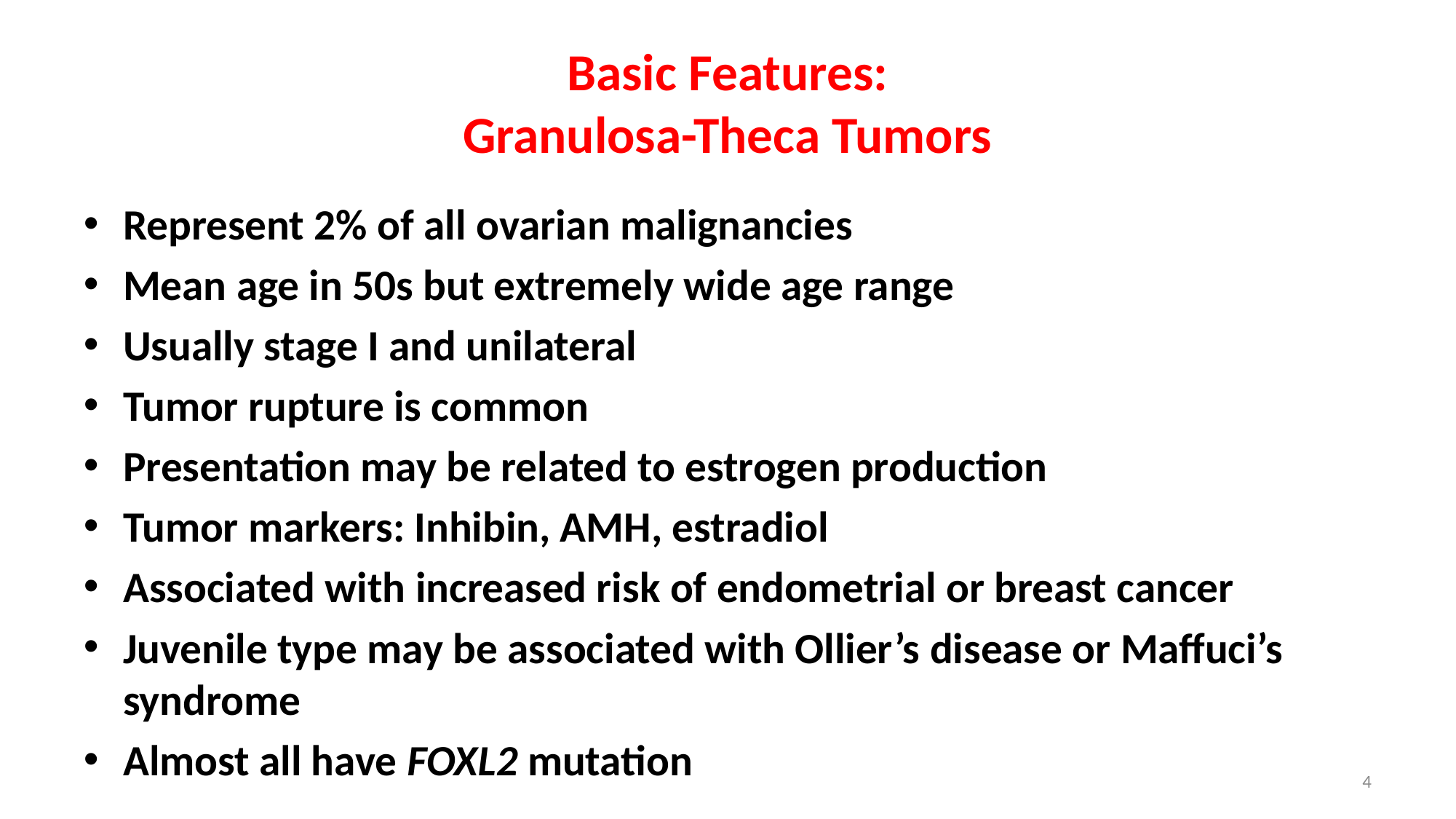

# Basic Features: Granulosa-Theca Tumors
Represent 2% of all ovarian malignancies
Mean age in 50s but extremely wide age range
Usually stage I and unilateral
Tumor rupture is common
Presentation may be related to estrogen production
Tumor markers: Inhibin, AMH, estradiol
Associated with increased risk of endometrial or breast cancer
Juvenile type may be associated with Ollier’s disease or Maffuci’s syndrome
Almost all have FOXL2 mutation

4